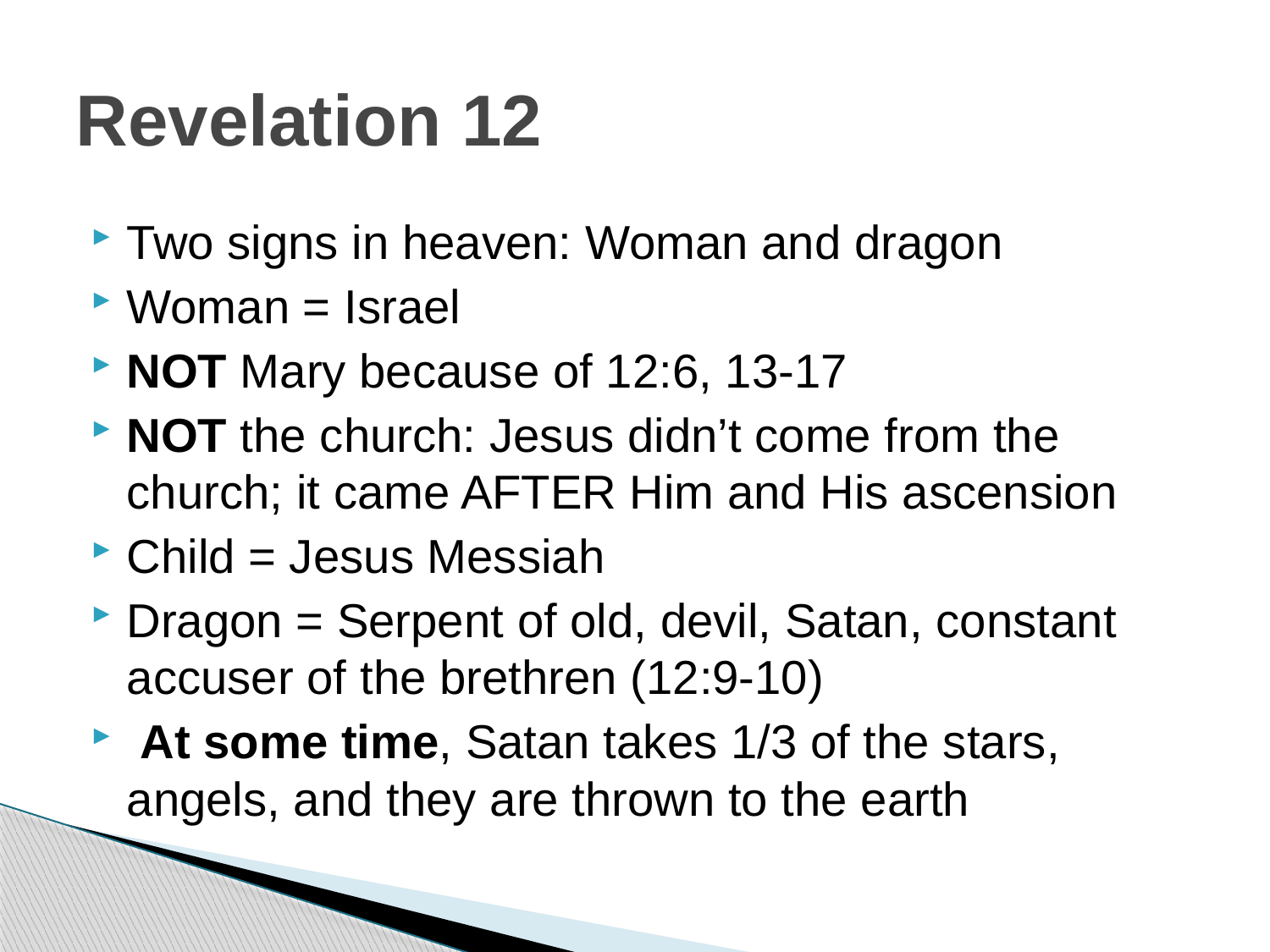

# Revelation 12
Two signs in heaven: Woman and dragon
Woman = Israel
NOT Mary because of 12:6, 13-17
NOT the church: Jesus didn’t come from the church; it came AFTER Him and His ascension
Child = Jesus Messiah
Dragon = Serpent of old, devil, Satan, constant accuser of the brethren (12:9-10)
 At some time, Satan takes 1/3 of the stars, angels, and they are thrown to the earth